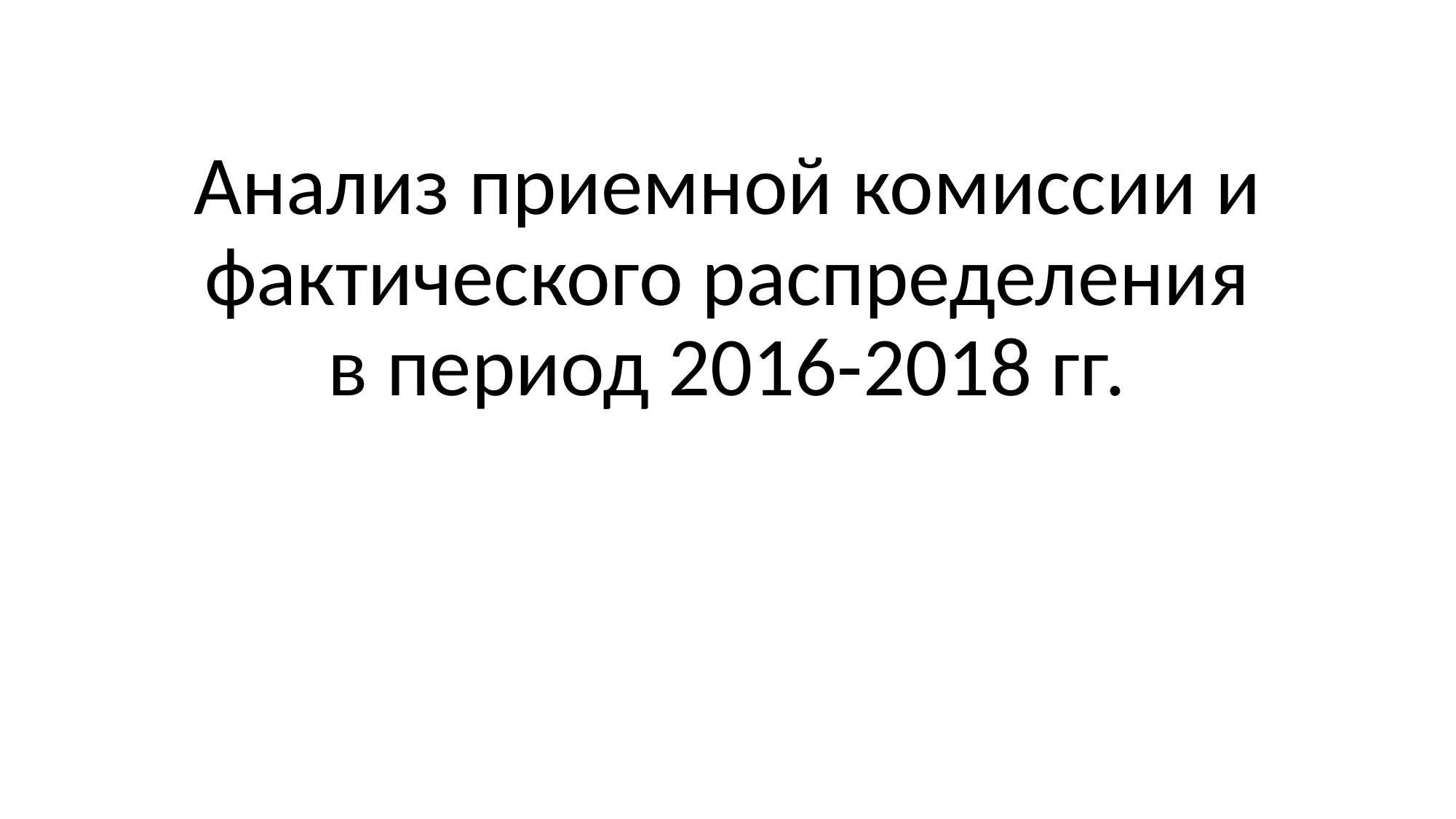

# Анализ приемной комиссии и фактического распределения в период 2016-2018 гг.